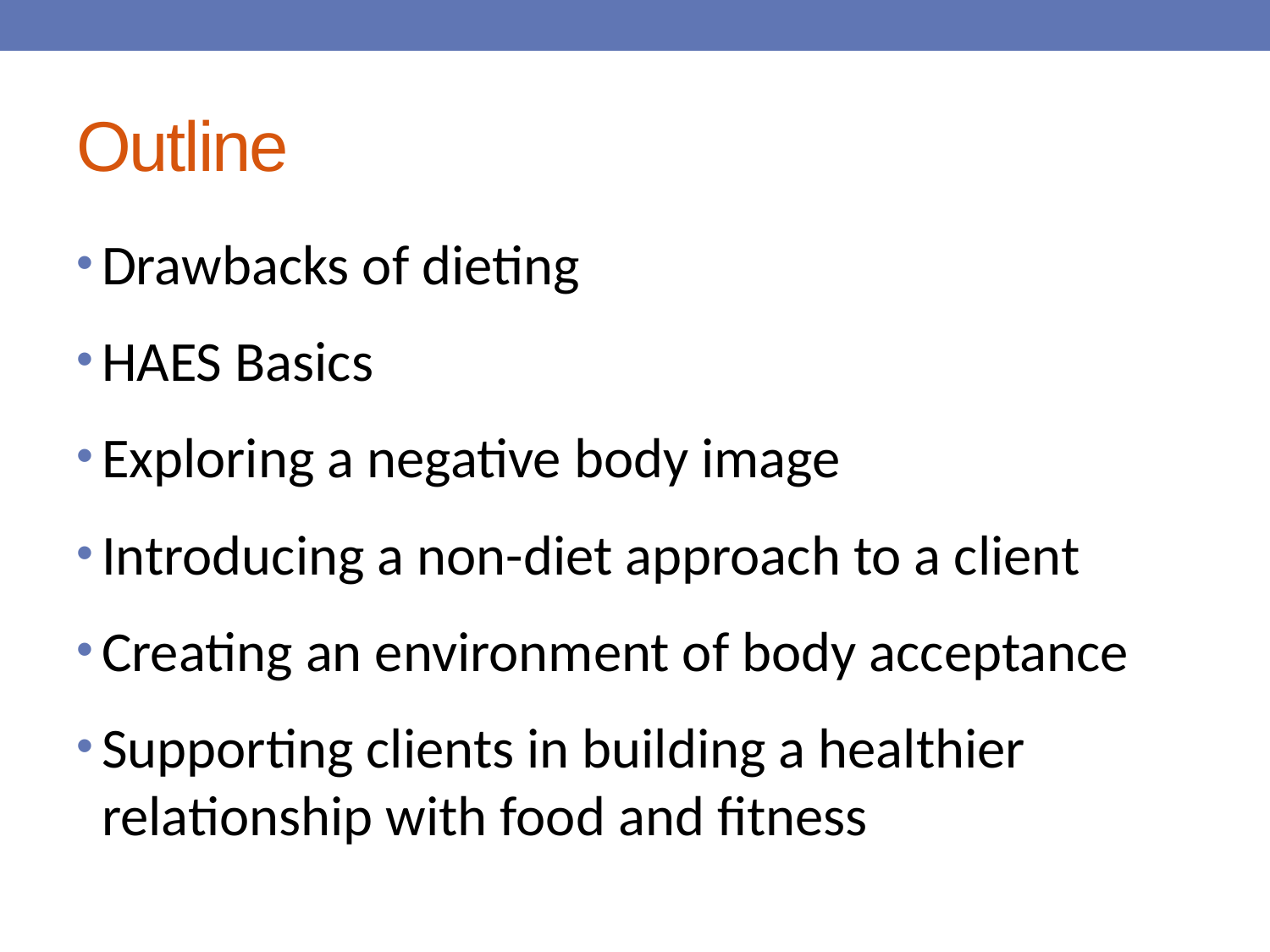

# Outline
Drawbacks of dieting
HAES Basics
Exploring a negative body image
Introducing a non-diet approach to a client
Creating an environment of body acceptance
Supporting clients in building a healthier relationship with food and fitness